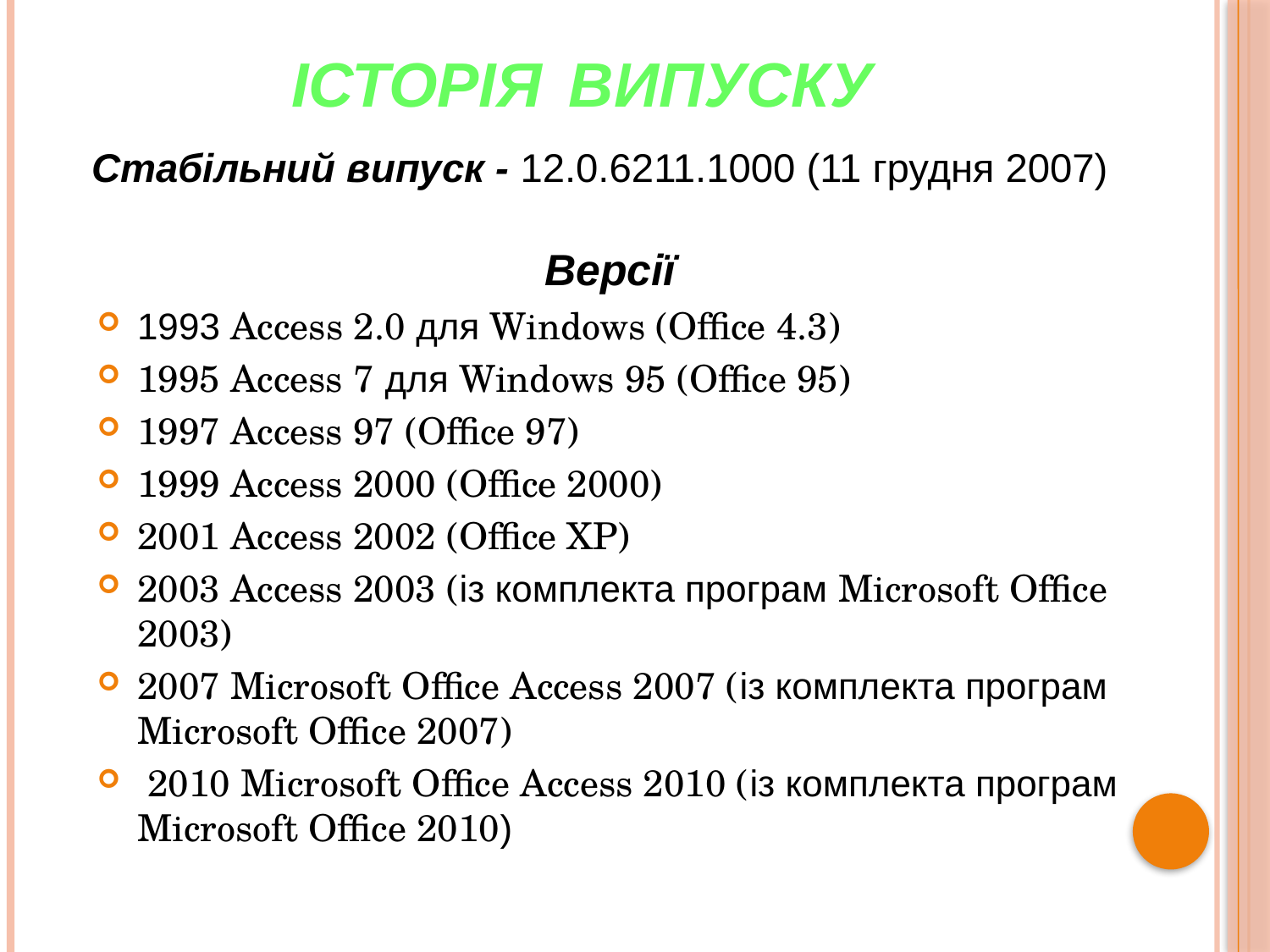

# Історія  Випуску
Стабільний випуск - 12.0.6211.1000 (11 грудня 2007)
Версії
1993 Access 2.0 для Windows (Office 4.3)
1995 Access 7 для Windows 95 (Office 95)
1997 Access 97 (Office 97)
1999 Access 2000 (Office 2000)
2001 Access 2002 (Office XP)
2003 Access 2003 (із комплекта програм Microsoft Office 2003)
2007 Microsoft Office Access 2007 (із комплекта програм Microsoft Office 2007)
 2010 Microsoft Office Access 2010 (із комплекта програм Microsoft Office 2010)